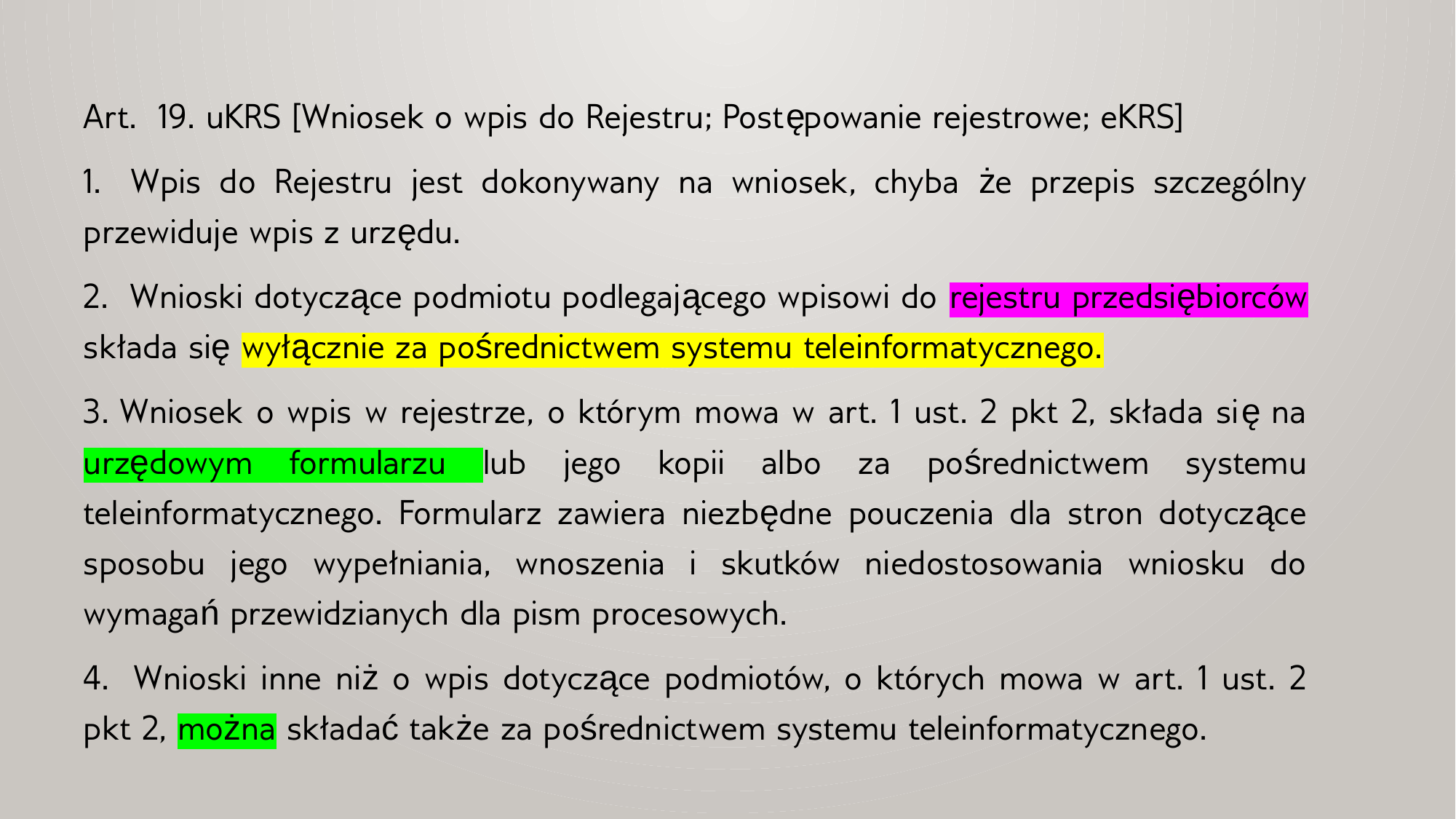

Art.  19. uKRS [Wniosek o wpis do Rejestru; Postępowanie rejestrowe; eKRS]
1.  Wpis do Rejestru jest dokonywany na wniosek, chyba że przepis szczególny przewiduje wpis z urzędu.
2.  Wnioski dotyczące podmiotu podlegającego wpisowi do rejestru przedsiębiorców składa się wyłącznie za pośrednictwem systemu teleinformatycznego.
3. Wniosek o wpis w rejestrze, o którym mowa w art. 1 ust. 2 pkt 2, składa się na urzędowym formularzu lub jego kopii albo za pośrednictwem systemu teleinformatycznego. Formularz zawiera niezbędne pouczenia dla stron dotyczące sposobu jego wypełniania, wnoszenia i skutków niedostosowania wniosku do wymagań przewidzianych dla pism procesowych.
4.  Wnioski inne niż o wpis dotyczące podmiotów, o których mowa w art. 1 ust. 2 pkt 2, można składać także za pośrednictwem systemu teleinformatycznego.